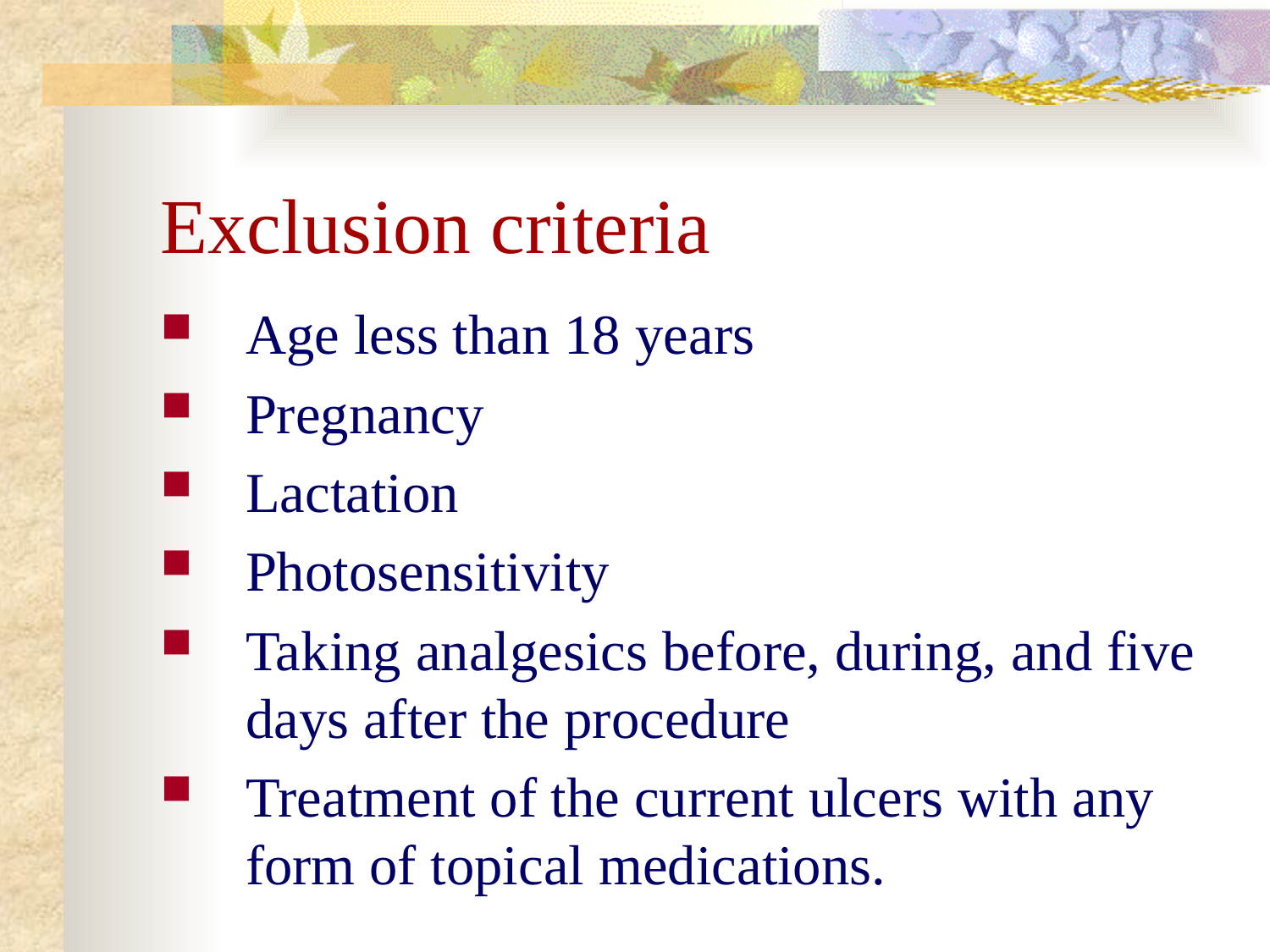

# Exclusion criteria
Age less than 18 years
Pregnancy
Lactation
Photosensitivity
Taking analgesics before, during, and five days after the procedure
Treatment of the current ulcers with any form of topical medications.